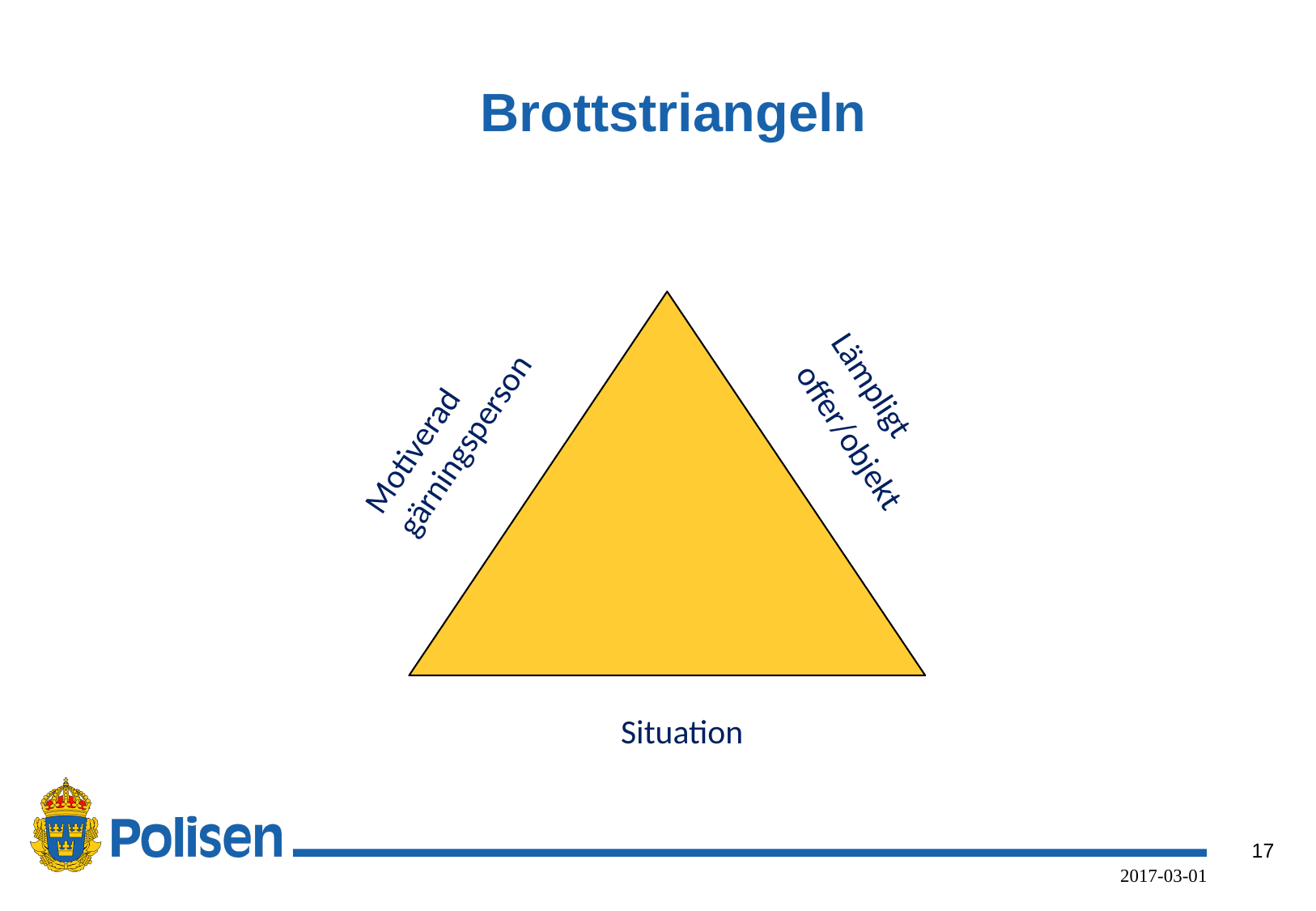

# Brottstriangeln

Brott
Motiverad gärningsperson
Lämpligt
 offer/objekt
 Situation